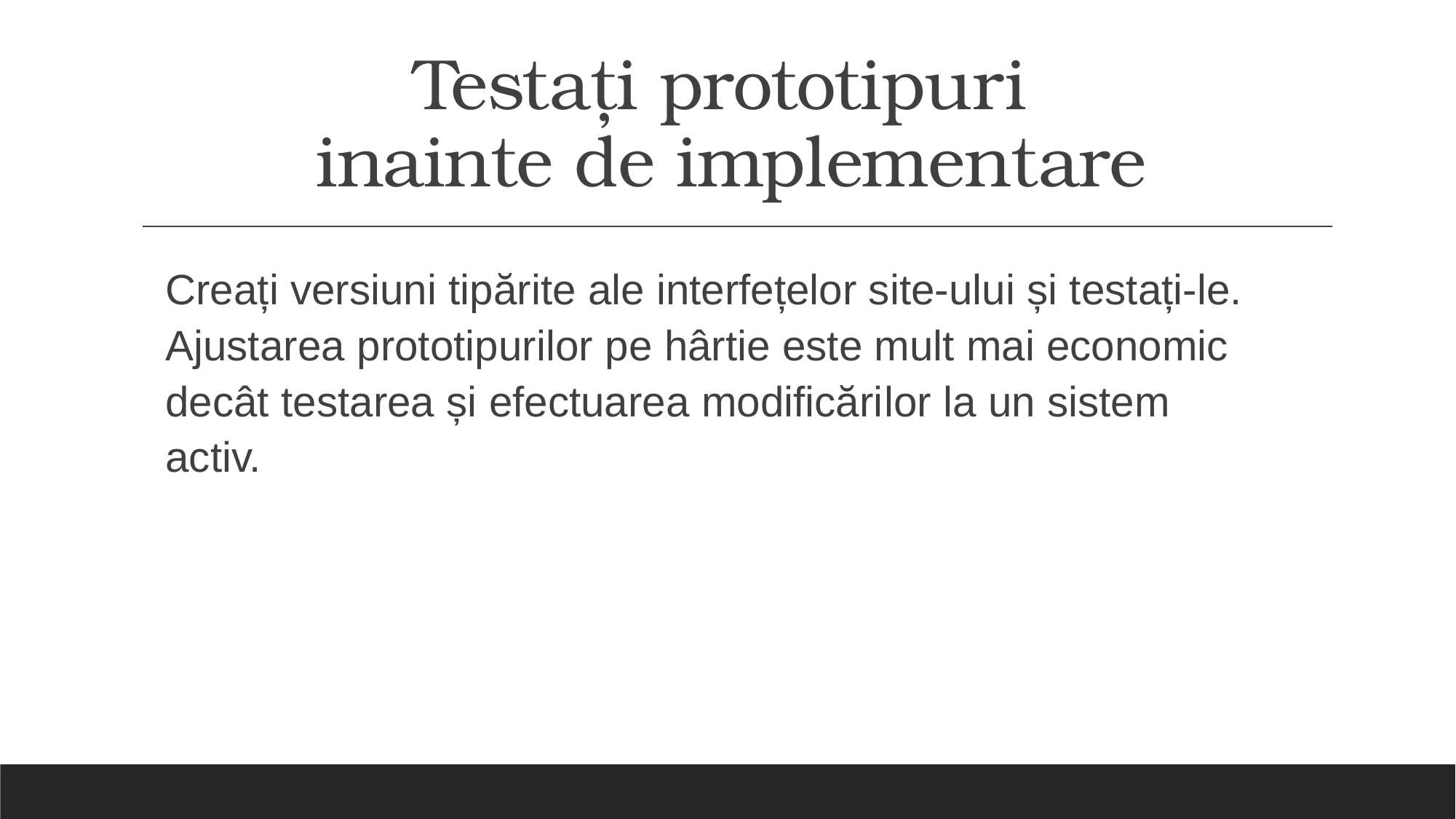

# Testați prototipuri inainte de implementare
Creați versiuni tipărite ale interfețelor site-ului și testați-le. Ajustarea prototipurilor pe hârtie este mult mai economic decât testarea și efectuarea modificărilor la un sistem activ.